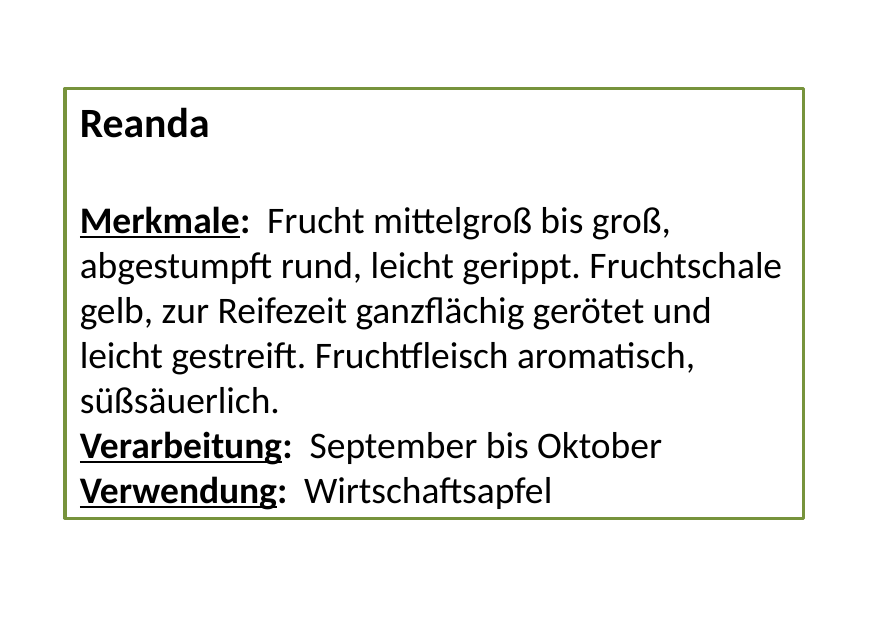

Reanda

Merkmale:  Frucht mittelgroß bis groß, abgestumpft rund, leicht gerippt. Fruchtschale gelb, zur Reifezeit ganzflächig gerötet und leicht gestreift. Fruchtfleisch aromatisch, süßsäuerlich.
Verarbeitung:  September bis Oktober
Verwendung:  Wirtschaftsapfel